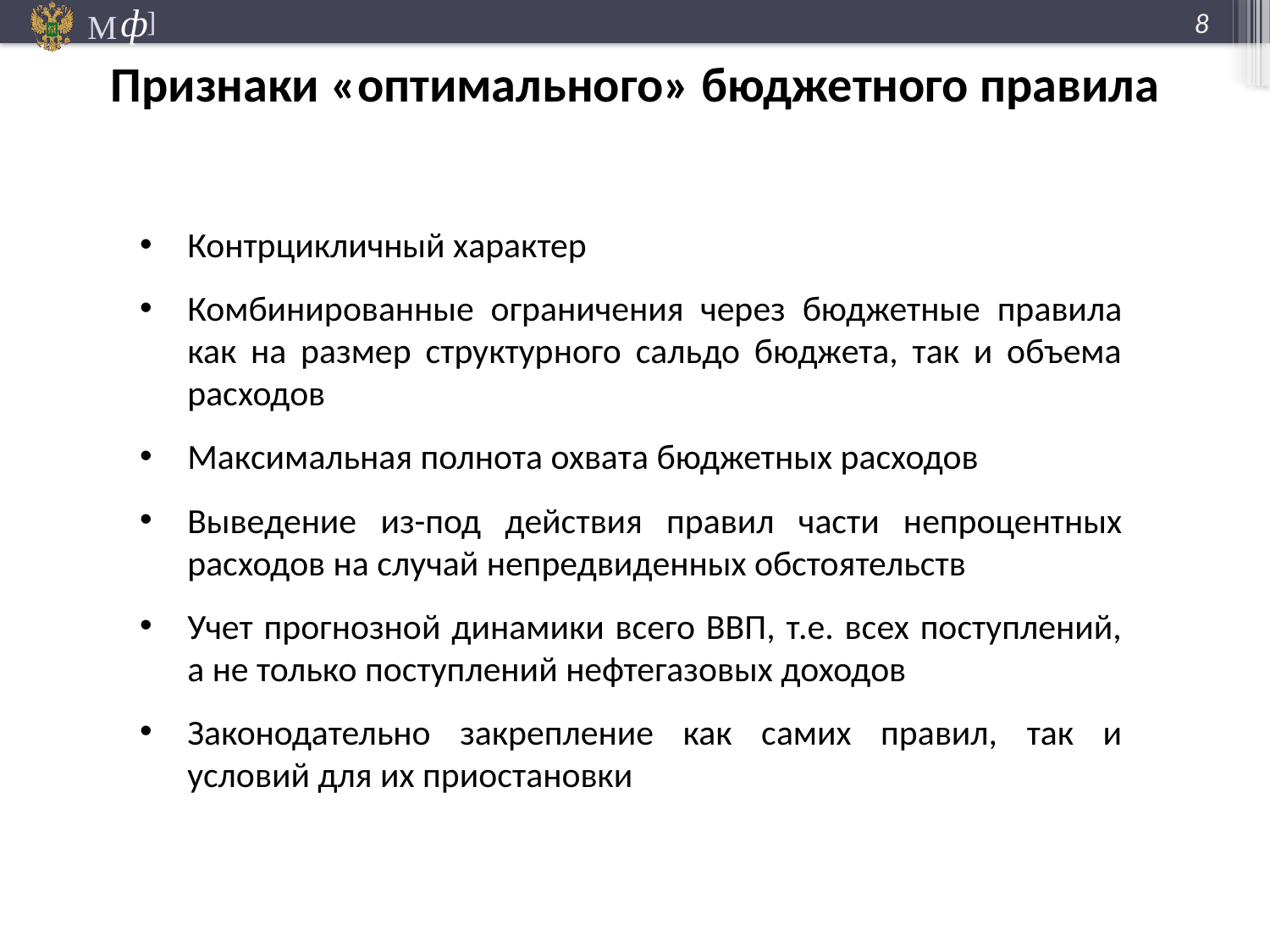

8
Признаки «оптимального» бюджетного правила
Контрцикличный характер
Комбинированные ограничения через бюджетные правила как на размер структурного сальдо бюджета, так и объема расходов
Максимальная полнота охвата бюджетных расходов
Выведение из-под действия правил части непроцентных расходов на случай непредвиденных обстоятельств
Учет прогнозной динамики всего ВВП, т.е. всех поступлений, а не только поступлений нефтегазовых доходов
Законодательно закрепление как самих правил, так и условий для их приостановки